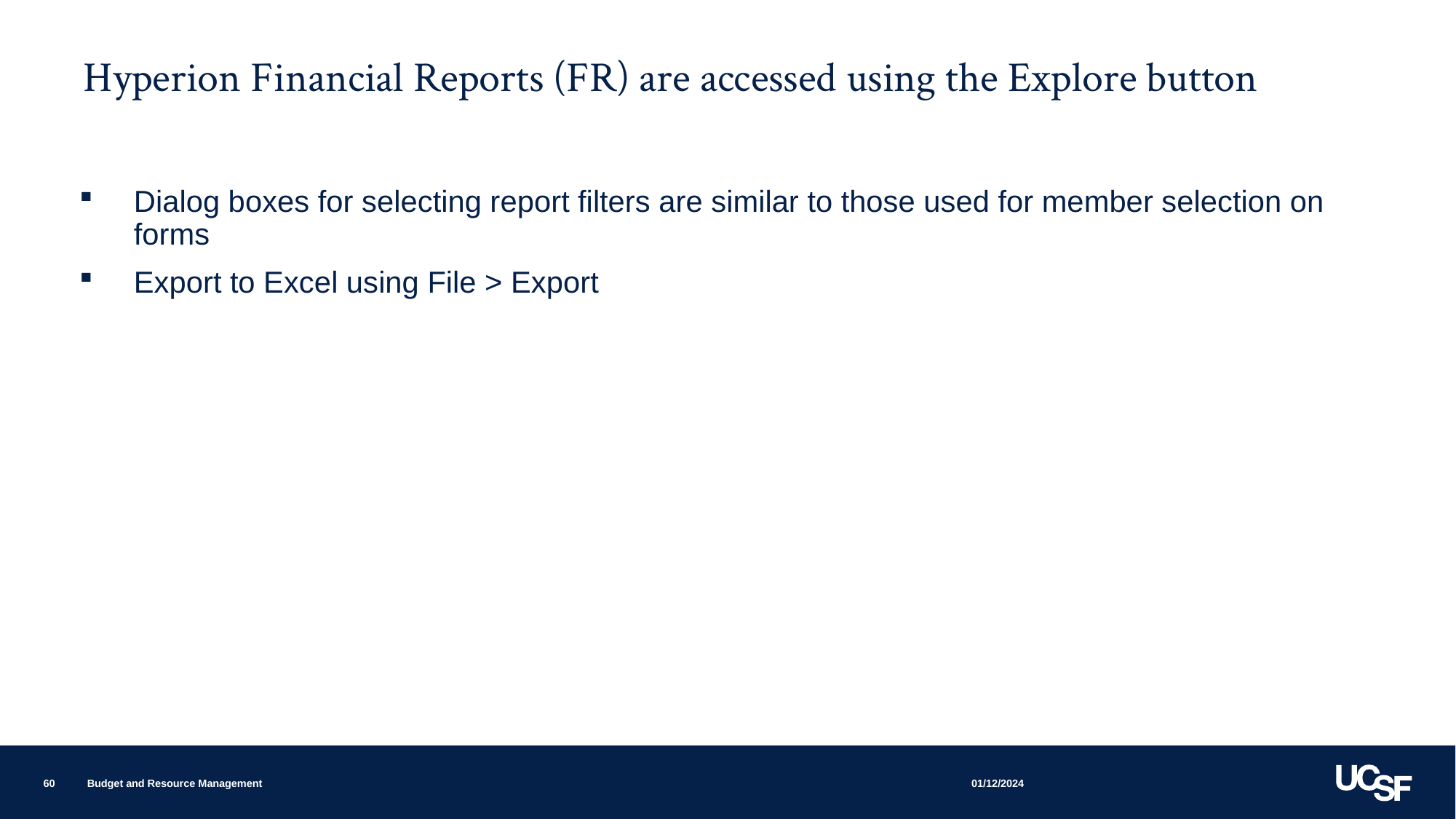

# Hyperion Financial Reports (FR) are accessed using the Explore button
Dialog boxes for selecting report filters are similar to those used for member selection on forms
Export to Excel using File > Export

01/12/2024
60
Budget and Resource Management